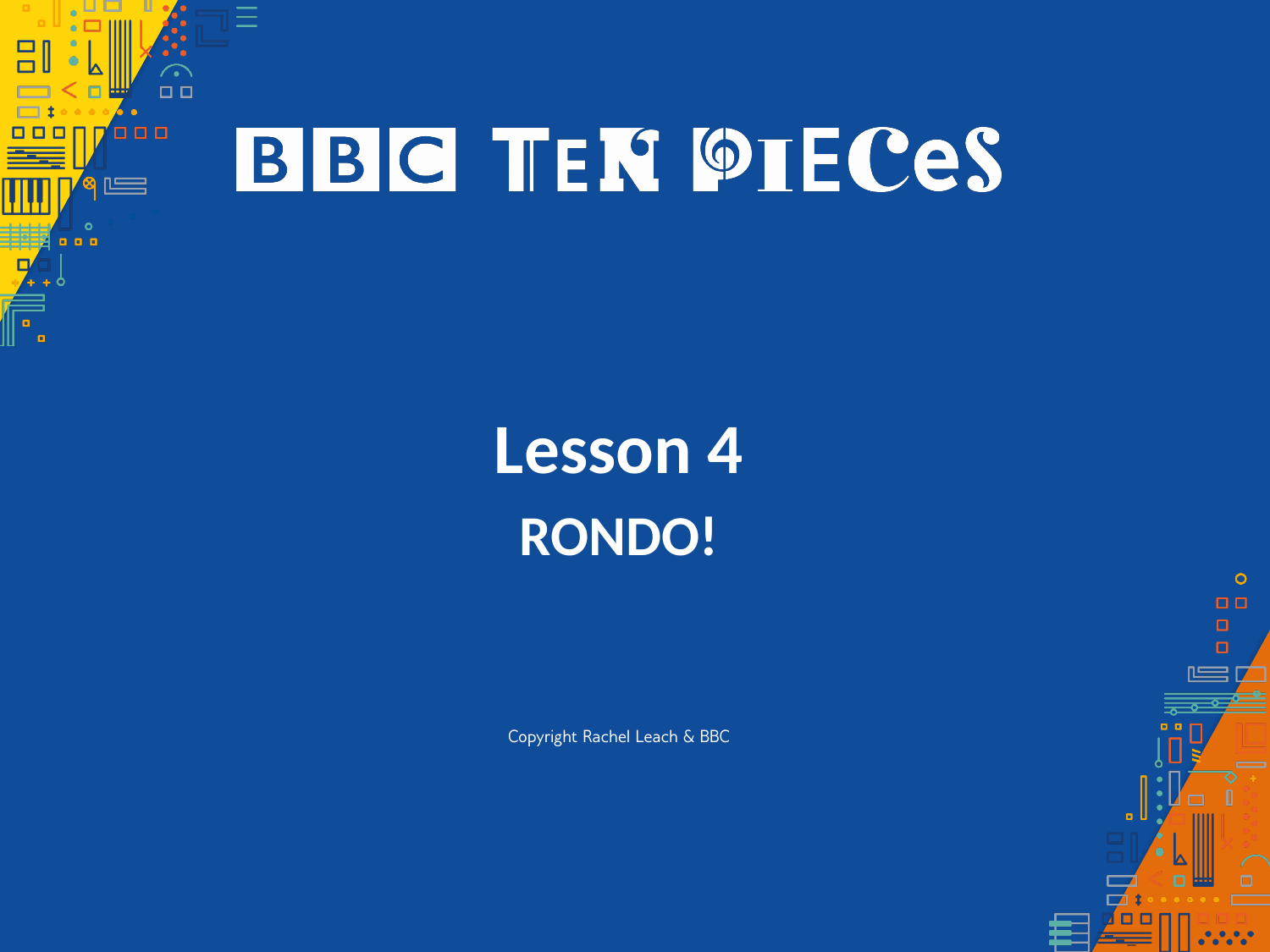

Lesson 4
RONDO!
Copyright Rachel Leach & BBC